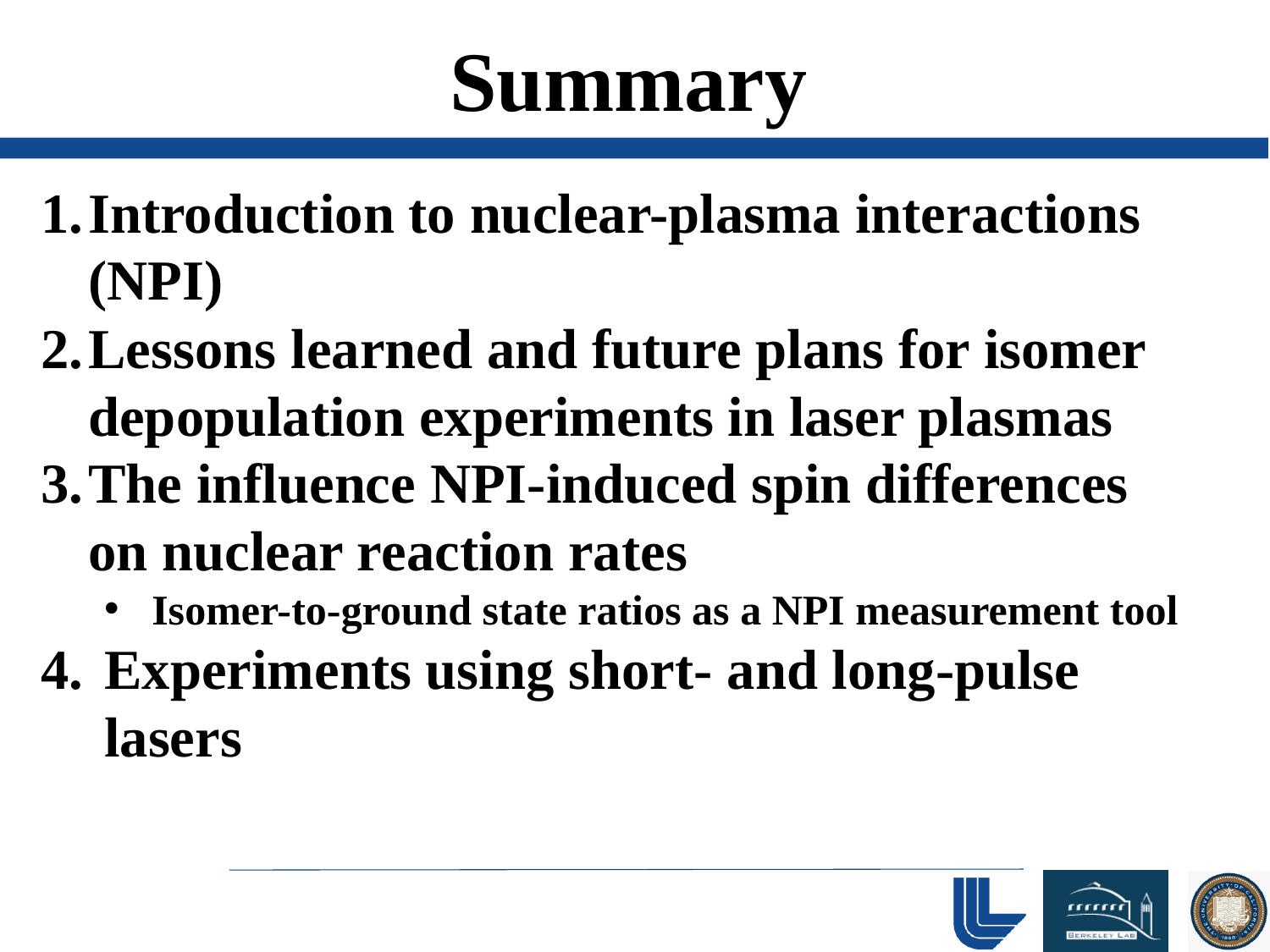

# Summary
Introduction to nuclear-plasma interactions (NPI)
Lessons learned and future plans for isomer depopulation experiments in laser plasmas
The influence NPI-induced spin differences on nuclear reaction rates
Isomer-to-ground state ratios as a NPI measurement tool
Experiments using short- and long-pulse lasers